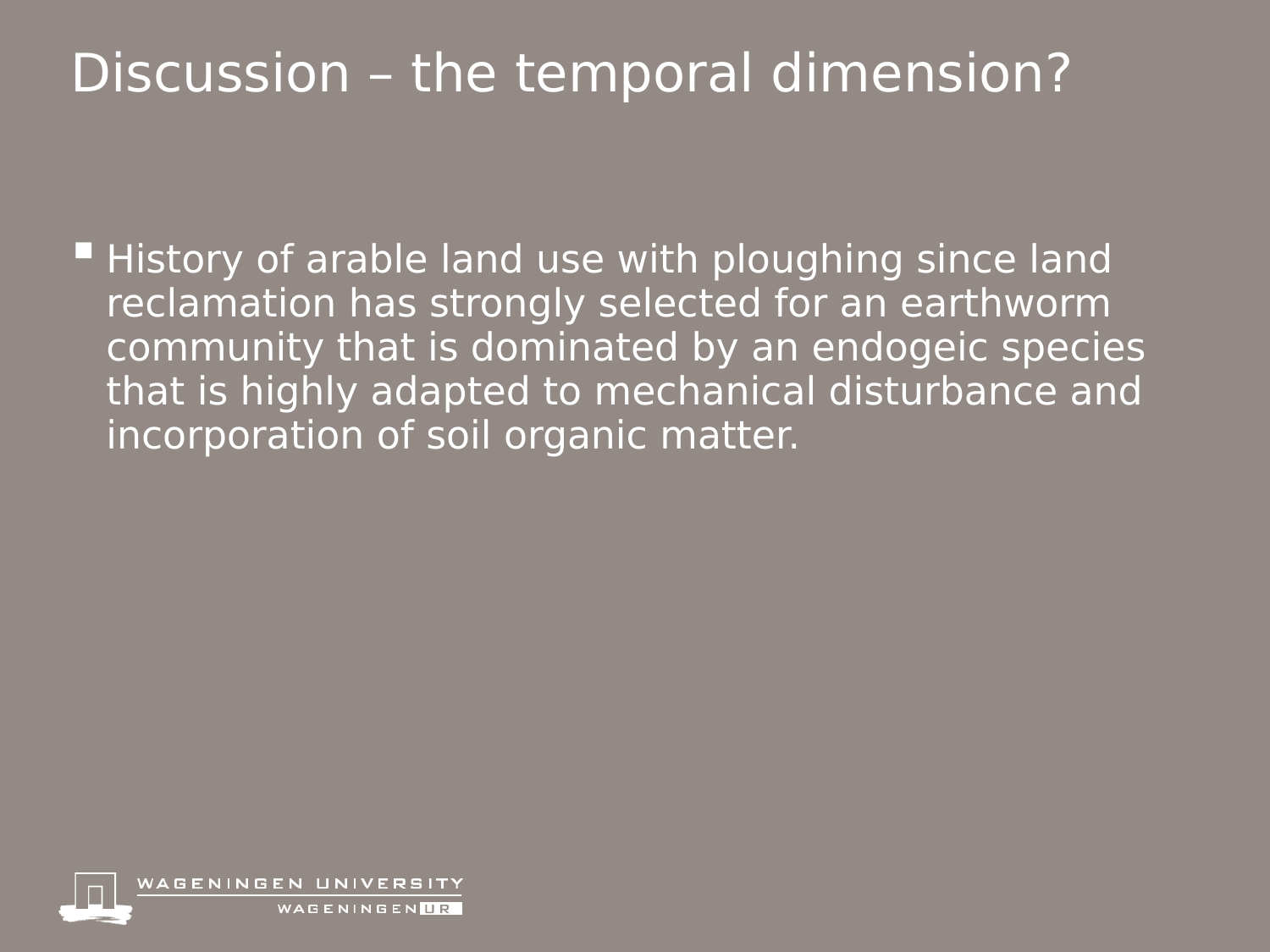

# Discussion – the temporal dimension?
History of arable land use with ploughing since land reclamation has strongly selected for an earthworm community that is dominated by an endogeic species that is highly adapted to mechanical disturbance and incorporation of soil organic matter.